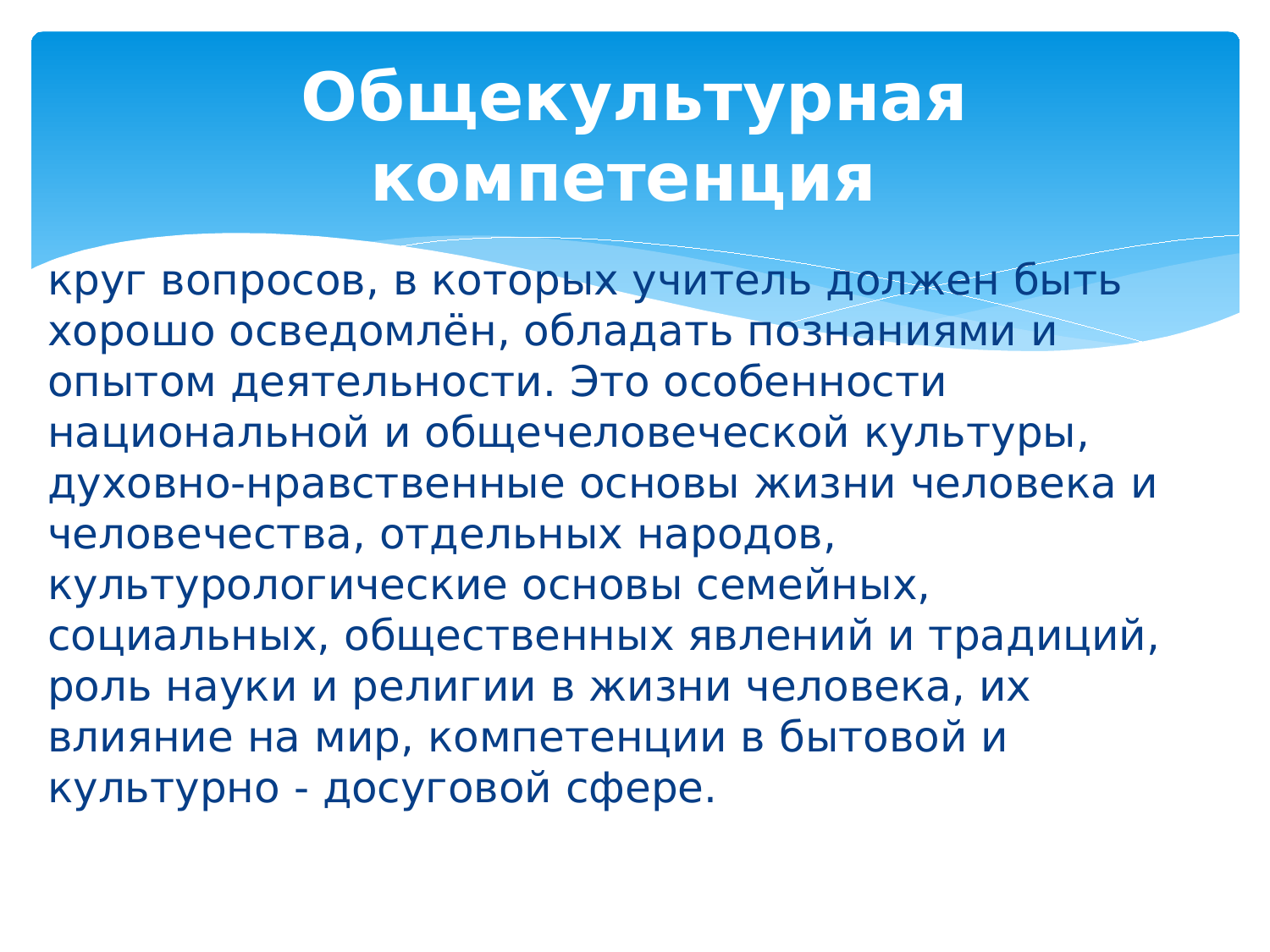

# Общекультурная компетенция
круг вопросов, в которых учитель должен быть хорошо осведомлён, обладать познаниями и опытом деятельности. Это особенности национальной и общечеловеческой культуры, духовно-нравственные основы жизни человека и человечества, отдельных народов, культурологические основы семейных, социальных, общественных явлений и традиций, роль науки и религии в жизни человека, их влияние на мир, компетенции в бытовой и культурно - досуговой сфере.